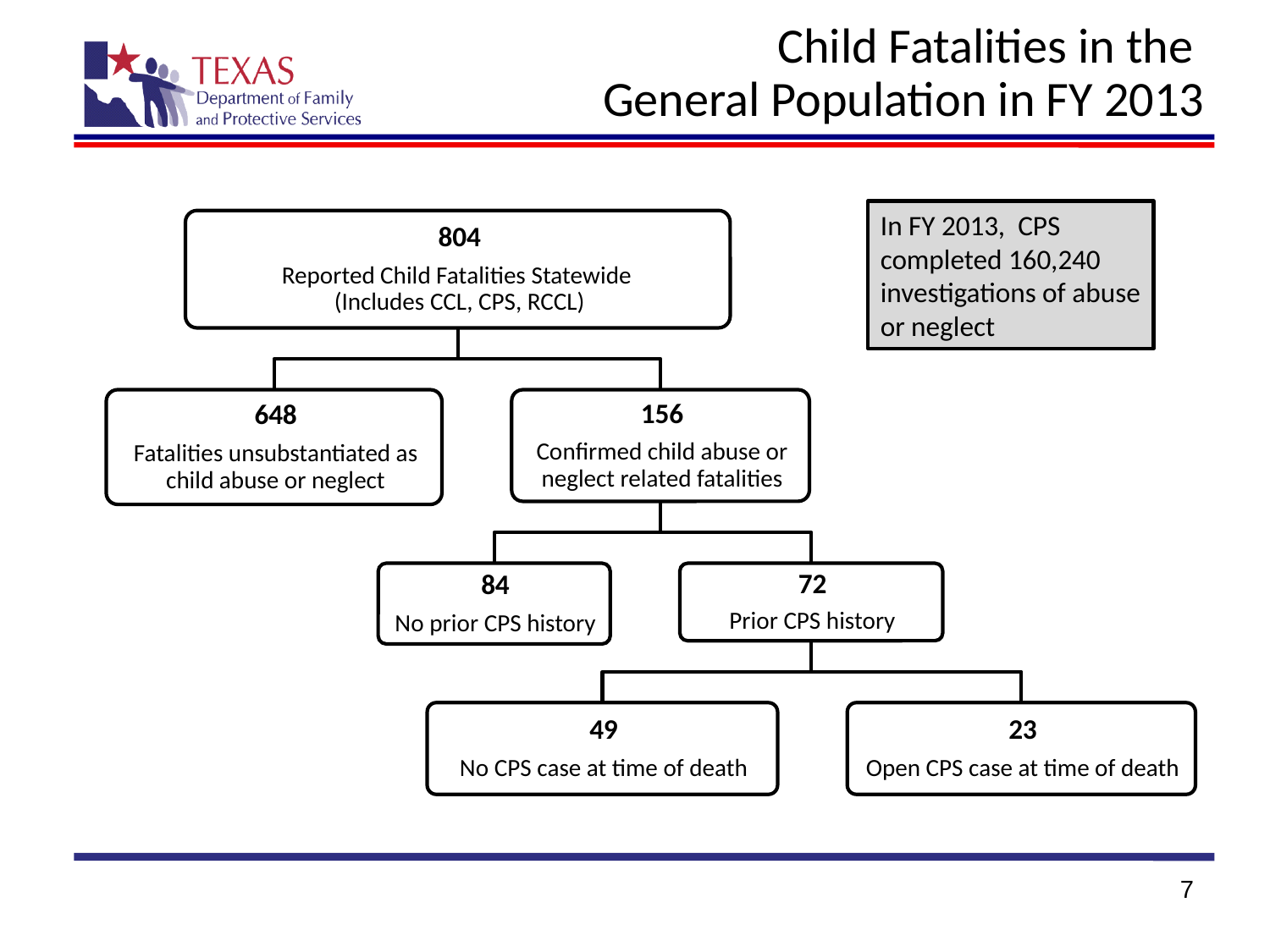

# Child Fatalities in the General Population in FY 2013
804
Reported Child Fatalities Statewide
(Includes CCL, CPS, RCCL)
156
Confirmed child abuse or neglect related fatalities
72
Prior CPS history
23
Open CPS case at time of death
49
No CPS case at time of death
84
No prior CPS history
648
Fatalities unsubstantiated as child abuse or neglect
In FY 2013,  CPS completed 160,240 investigations of abuse or neglect
7